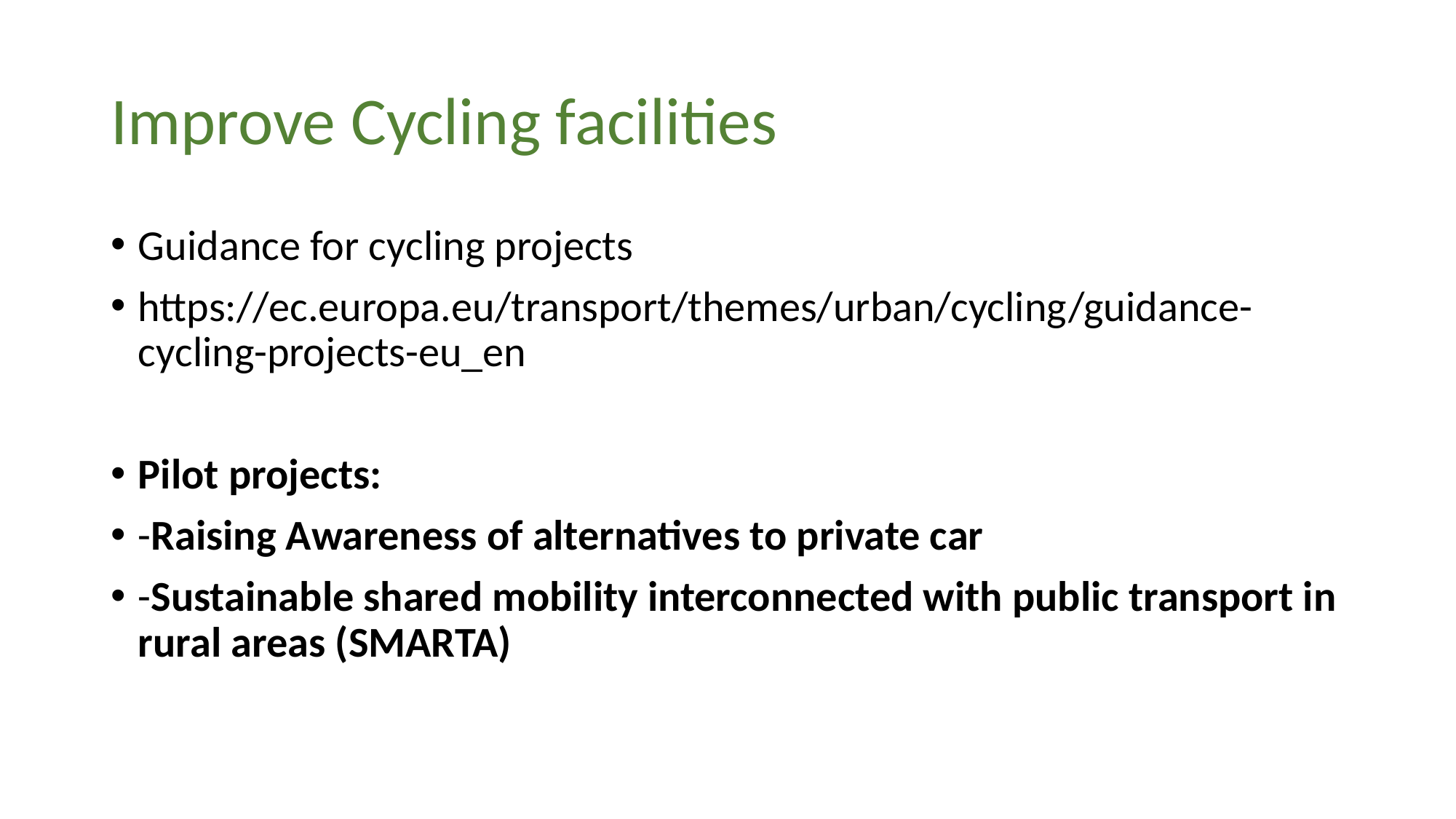

# Improve Cycling facilities
Guidance for cycling projects
https://ec.europa.eu/transport/themes/urban/cycling/guidance-cycling-projects-eu_en

Pilot projects:
-Raising Awareness of alternatives to private car
-Sustainable shared mobility interconnected with public transport in rural areas (SMARTA)